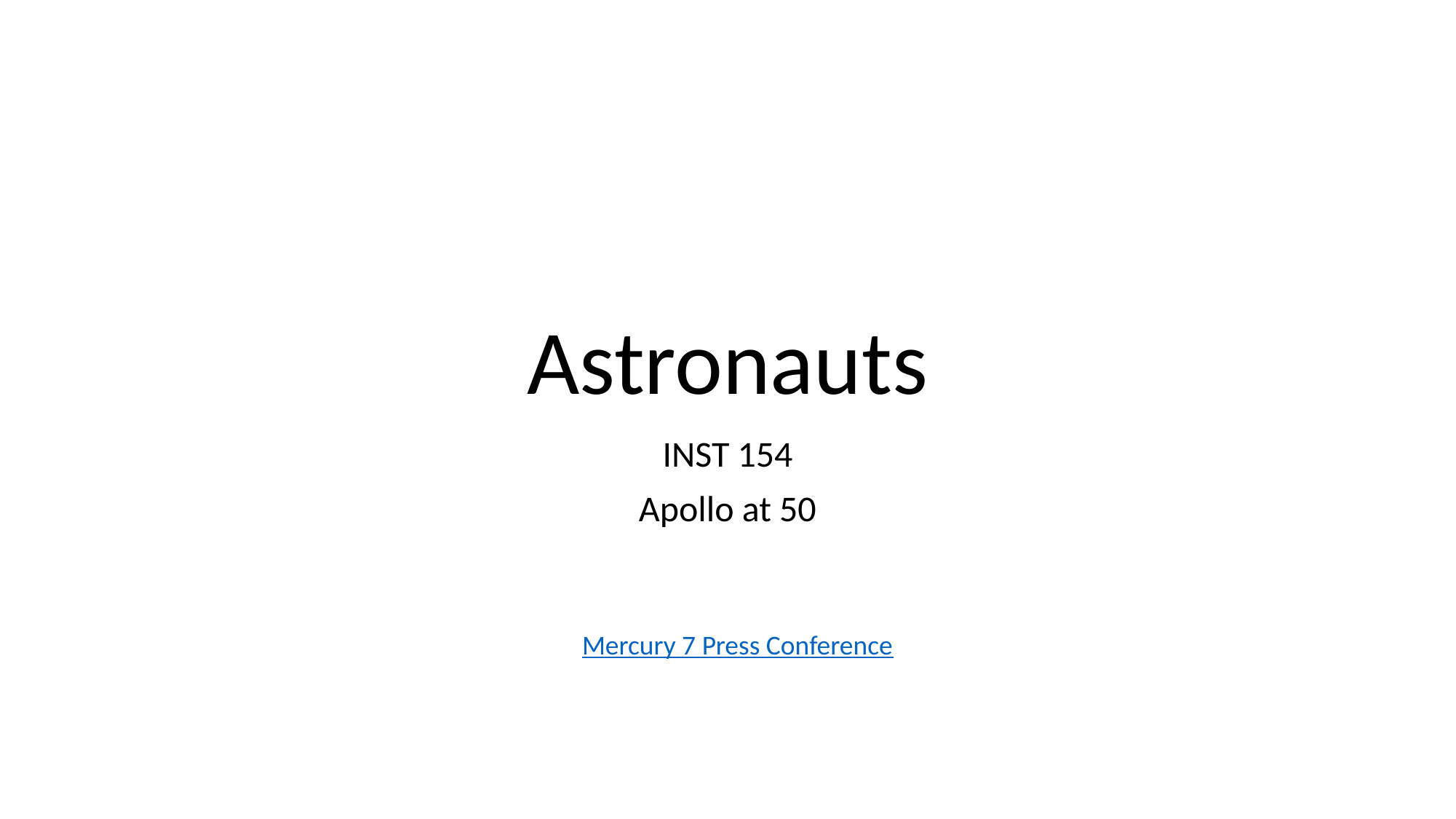

# Astronauts
INST 154
Apollo at 50
Mercury 7 Press Conference